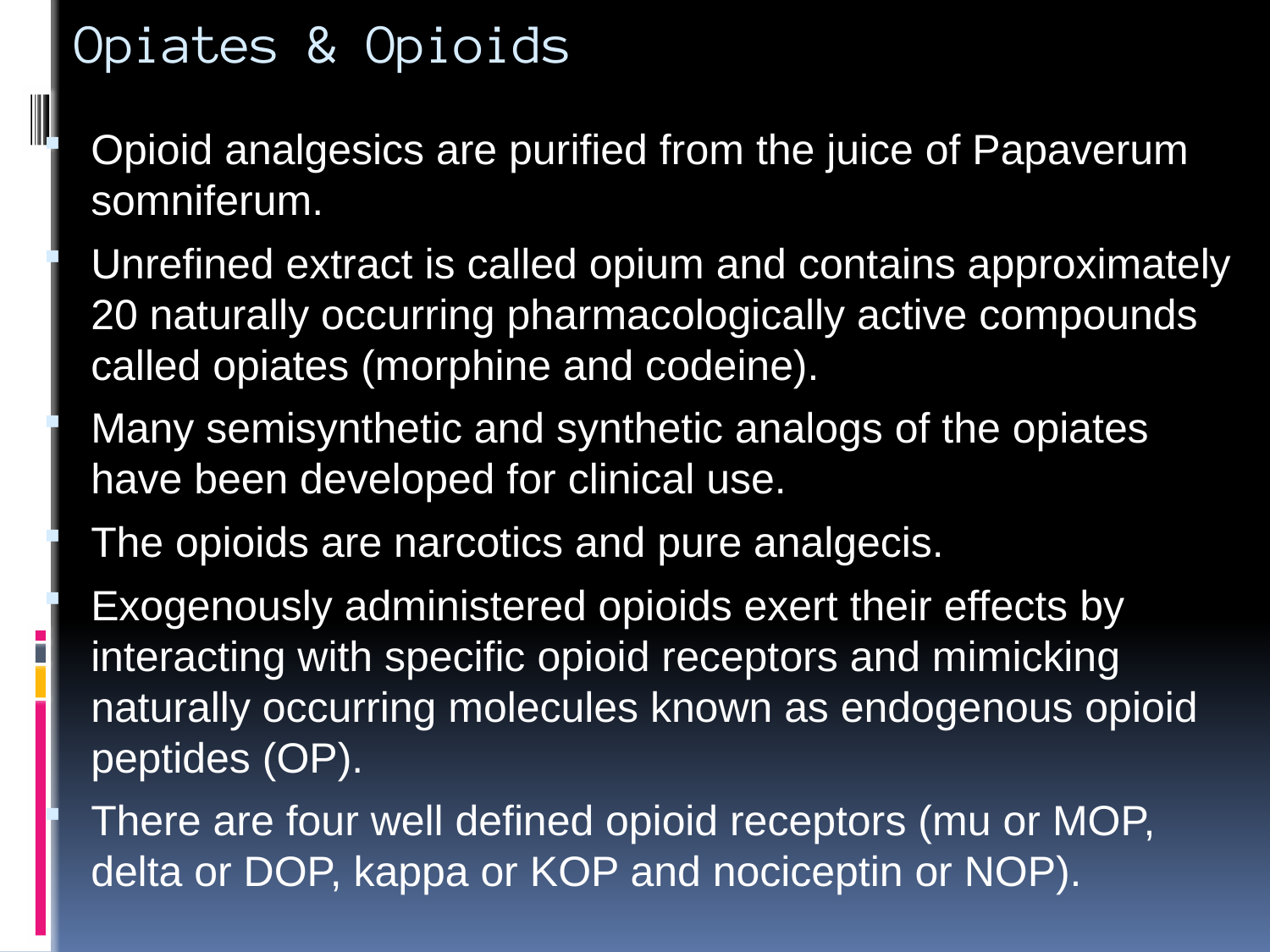

# Opiates & Opioids
Opioid analgesics are purified from the juice of Papaverum somniferum.
Unrefined extract is called opium and contains approximately 20 naturally occurring pharmacologically active compounds called opiates (morphine and codeine).
Many semisynthetic and synthetic analogs of the opiates have been developed for clinical use.
The opioids are narcotics and pure analgecis.
Exogenously administered opioids exert their effects by interacting with specific opioid receptors and mimicking naturally occurring molecules known as endogenous opioid peptides (OP).
There are four well defined opioid receptors (mu or MOP, delta or DOP, kappa or KOP and nociceptin or NOP).